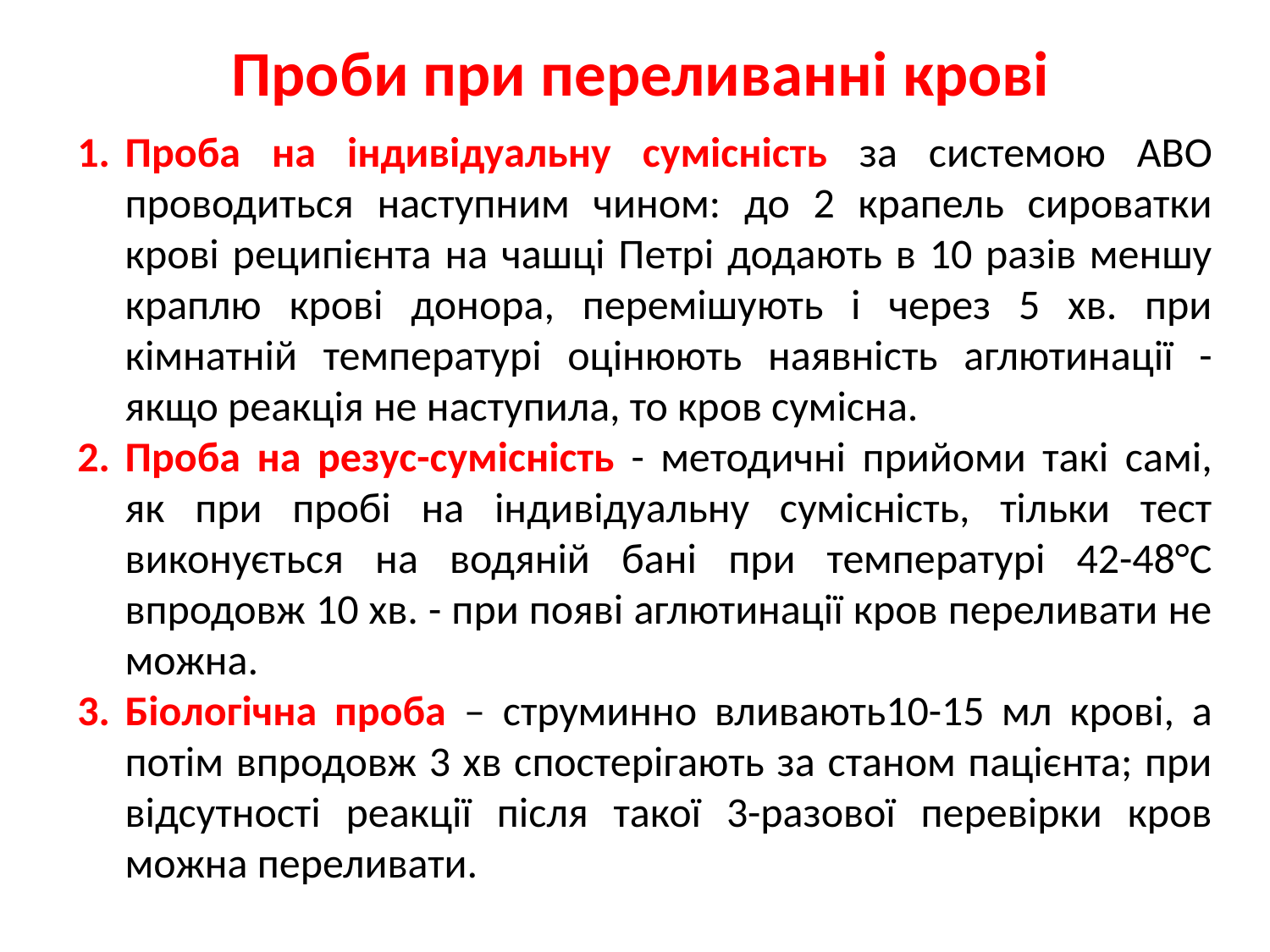

Проби при переливанні крові
Проба на індивідуальну сумісність за системою АВО проводиться наступним чином: до 2 крапель сироватки крові реципієнта на чашці Петрі додають в 10 разів меншу краплю крові донора, перемішують і через 5 хв. при кімнатній температурі оцінюють наявність аглютинації - якщо реакція не наступила, то кров сумісна.
Проба на резус-сумісність - методичні прийоми такі самі, як при пробі на індивідуальну сумісність, тільки тест виконується на водяній бані при температурі 42-48°С впродовж 10 хв. - при появі аглютинації кров переливати не можна.
Біологічна проба – струминно вливають10-15 мл крові, а потім впродовж 3 хв спостерігають за станом пацієнта; при відсутності реакції після такої 3-разової перевірки кров можна переливати.